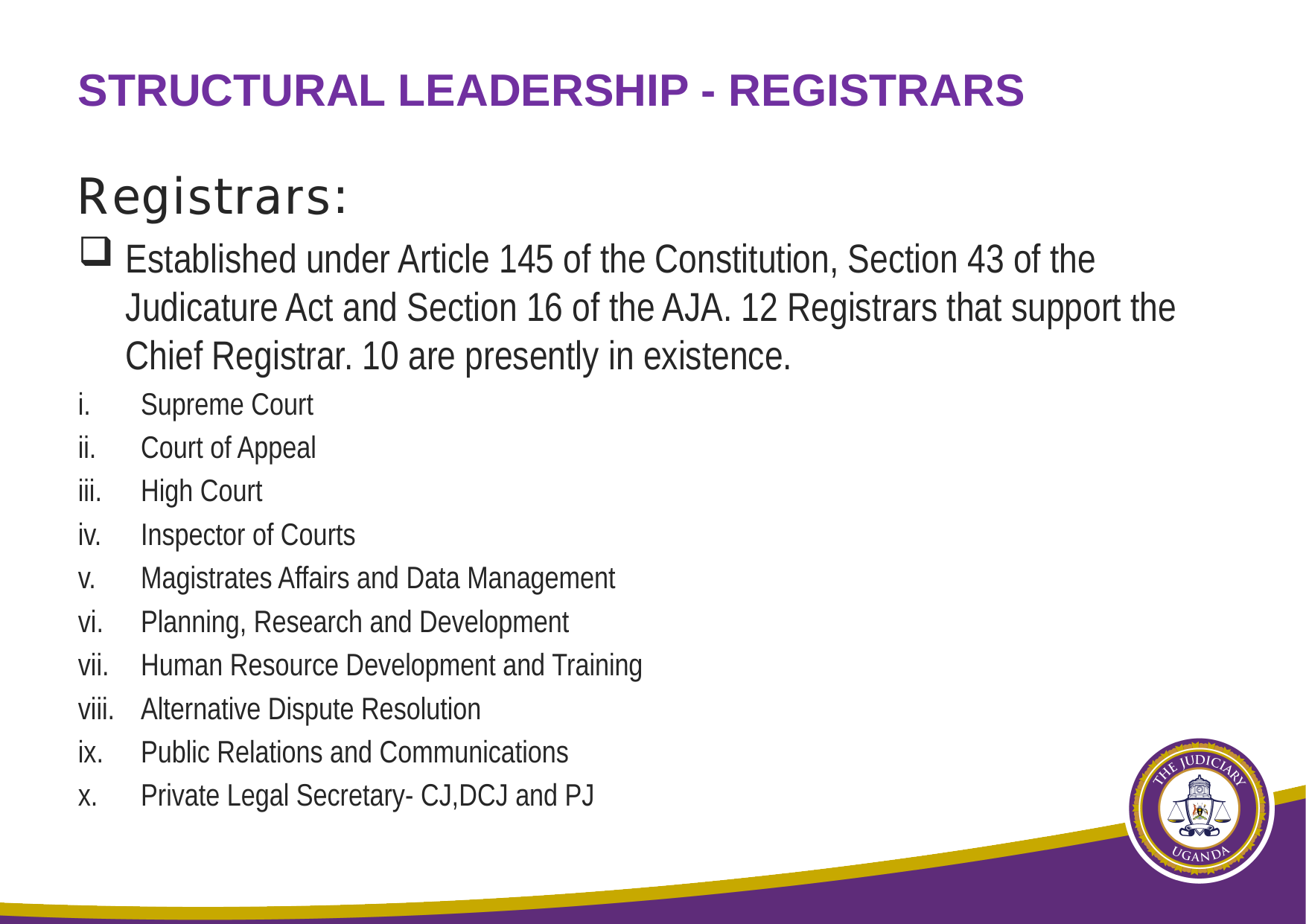

# STRUCTURAL LEADERSHIP - REGISTRARS
Registrars:
Established under Article 145 of the Constitution, Section 43 of the Judicature Act and Section 16 of the AJA. 12 Registrars that support the Chief Registrar. 10 are presently in existence.
Supreme Court
Court of Appeal
High Court
Inspector of Courts
Magistrates Affairs and Data Management
Planning, Research and Development
Human Resource Development and Training
Alternative Dispute Resolution
Public Relations and Communications
Private Legal Secretary- CJ,DCJ and PJ

21